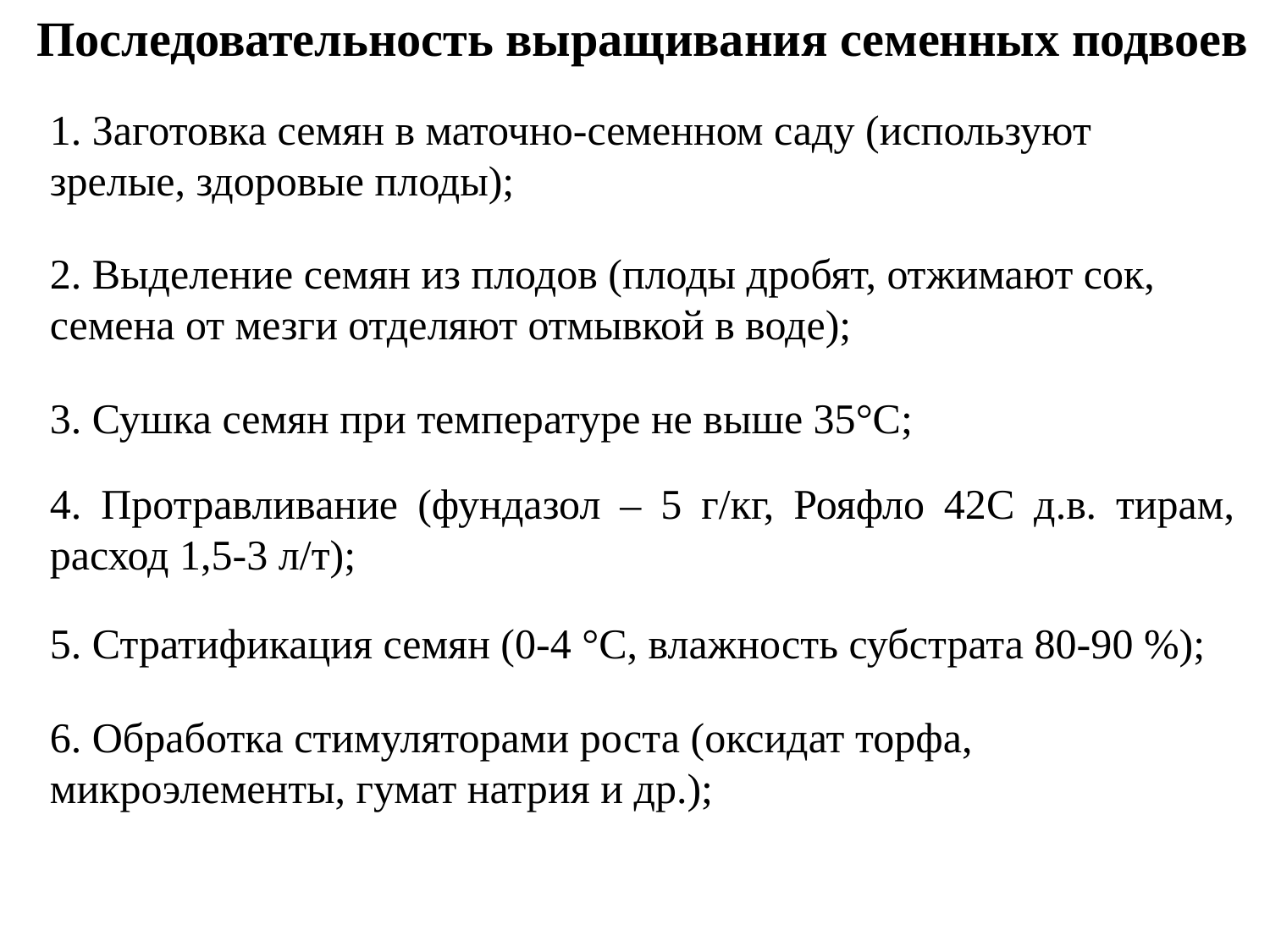

Последовательность выращивания семенных подвоев
 Заготовка семян в маточно-семенном саду (используют зрелые, здоровые плоды);

2. Выделение семян из плодов (плоды дробят, отжимают сок, семена от мезги отделяют отмывкой в воде);

3. Сушка семян при температуре не выше 35°С;

4. Протравливание (фундазол – 5 г/кг, Рояфло 42С д.в. тирам, расход 1,5-3 л/т);

5. Стратификация семян (0-4 °С, влажность субстрата 80-90 %);

6. Обработка стимуляторами роста (оксидат торфа, микроэлементы, гумат натрия и др.);